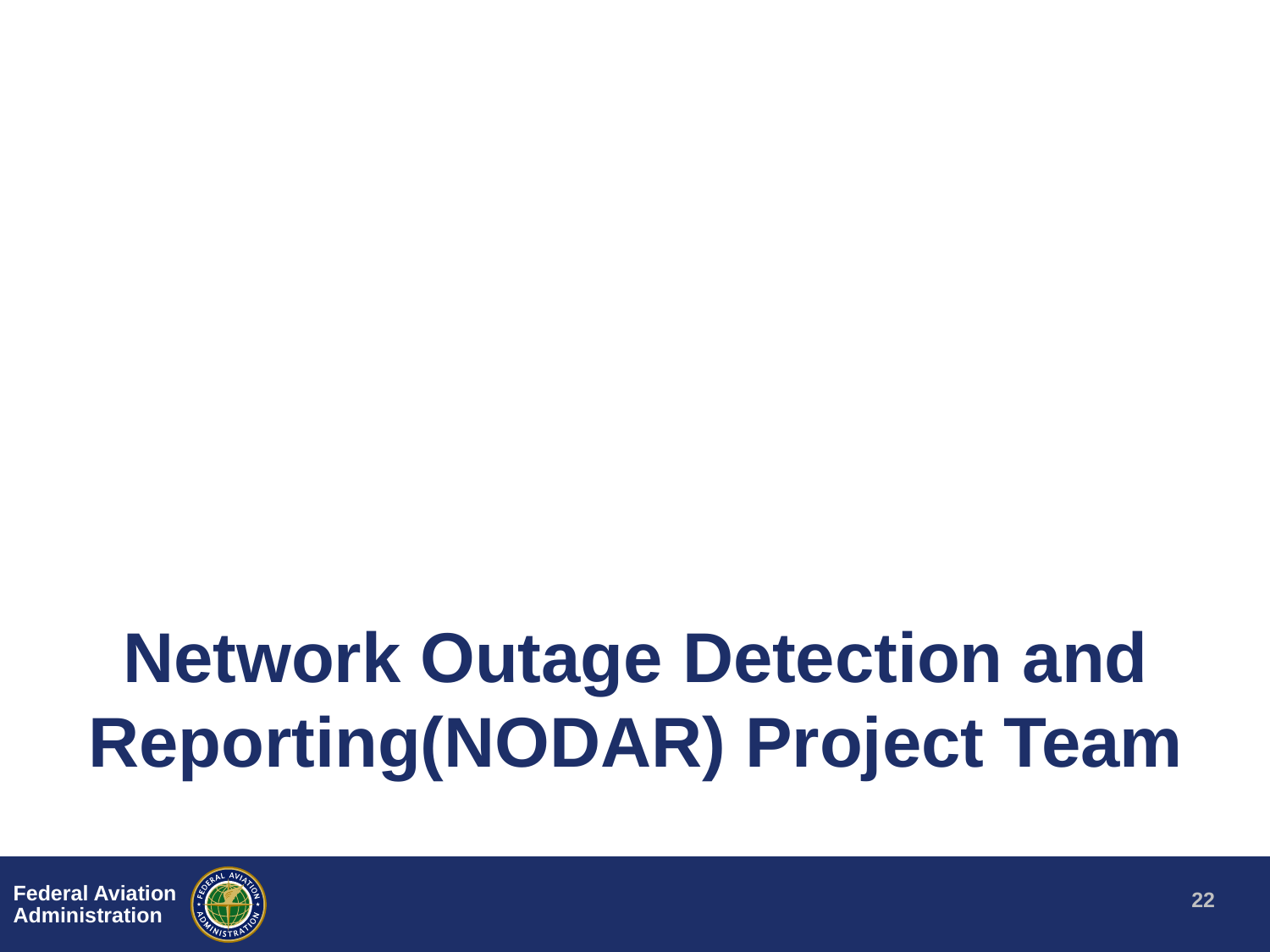

# Network Outage Detection and Reporting(NODAR) Project Team